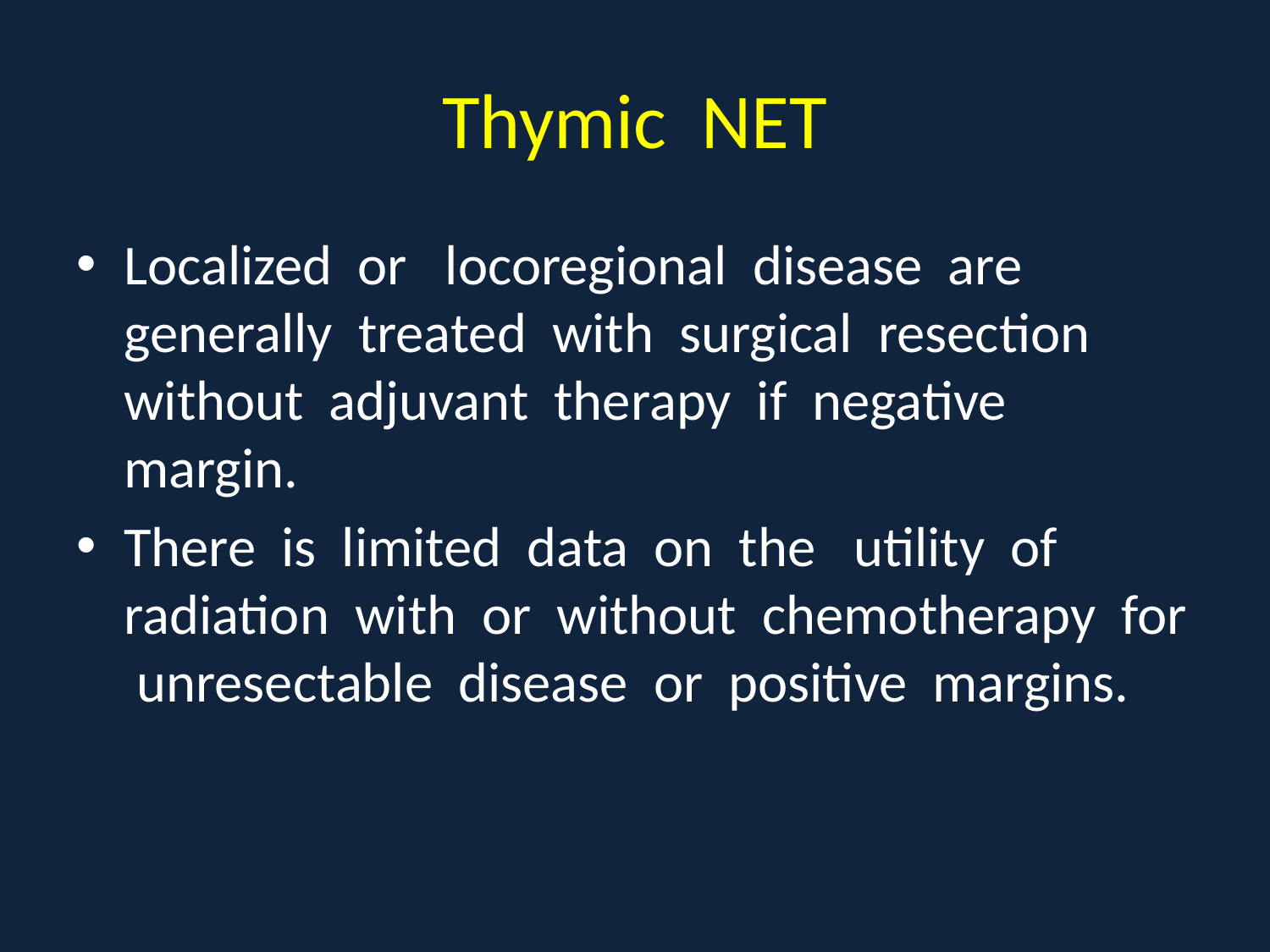

# Thymic  NET
Localized  or   locoregional  disease  are  generally  treated  with  surgical  resection  without  adjuvant  therapy  if  negative  margin.
There  is  limited  data  on  the   utility  of  radiation  with  or  without  chemotherapy  for  unresectable  disease  or  positive  margins.